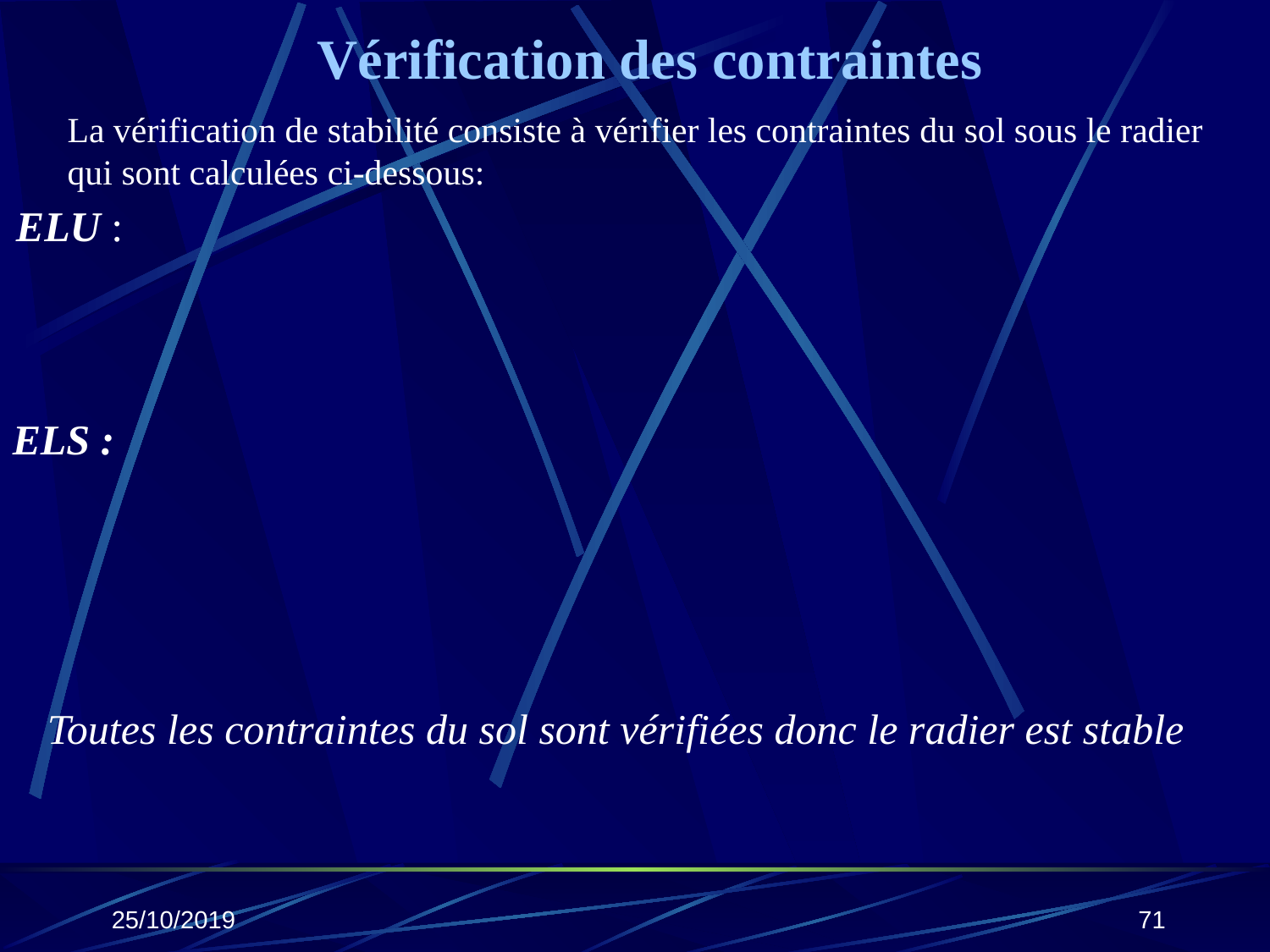

Vérification des contraintes
La vérification de stabilité consiste à vérifier les contraintes du sol sous le radier qui sont calculées ci-dessous:
ELU :

ELS :

Toutes les contraintes du sol sont vérifiées donc le radier est stable
25/10/2019
71